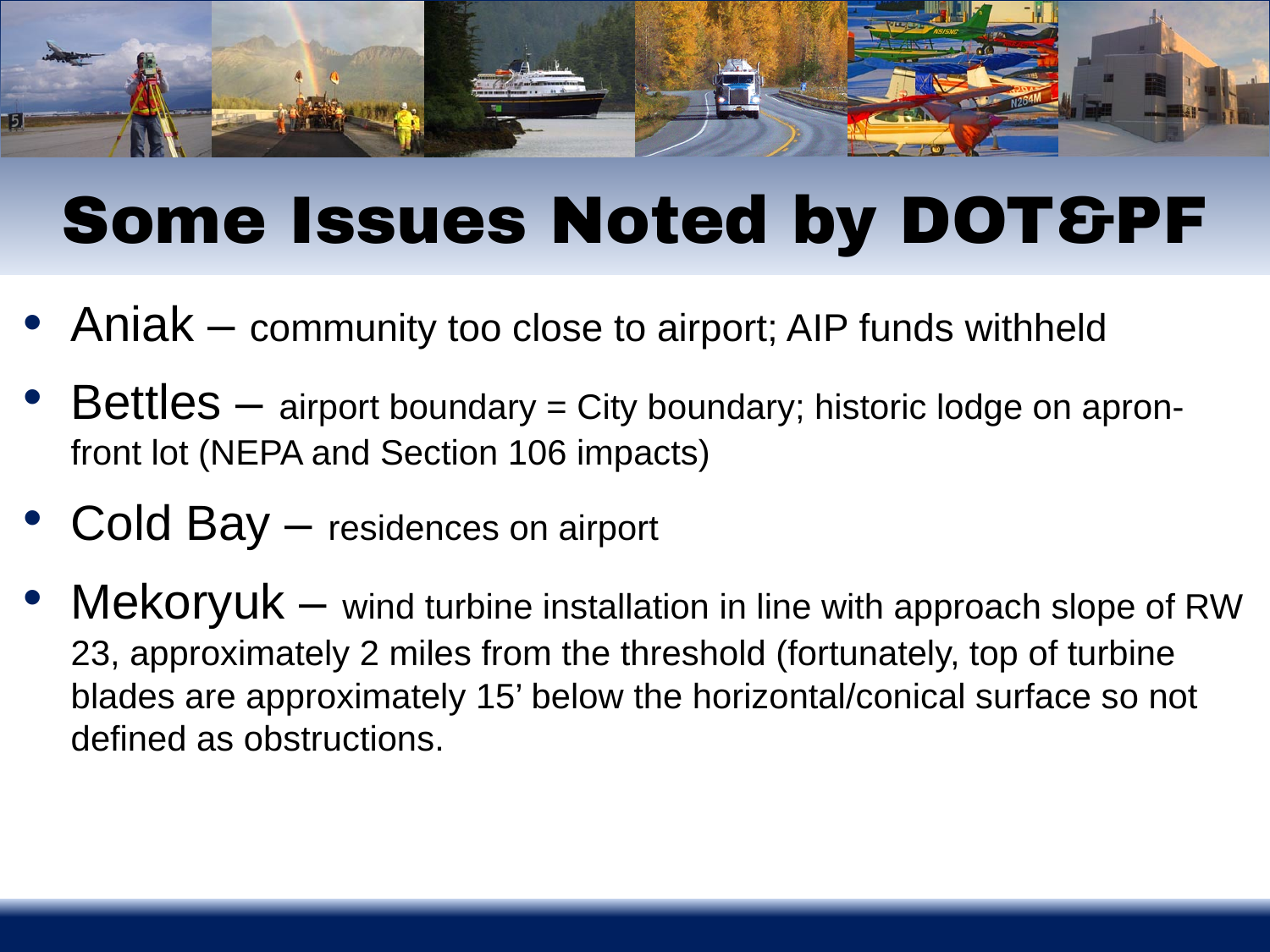

# Some Issues Noted by DOT&PF
Aniak – community too close to airport; AIP funds withheld
Bettles – airport boundary = City boundary; historic lodge on apron-front lot (NEPA and Section 106 impacts)
Cold Bay – residences on airport
Mekoryuk – wind turbine installation in line with approach slope of RW 23, approximately 2 miles from the threshold (fortunately, top of turbine blades are approximately 15’ below the horizontal/conical surface so not defined as obstructions.